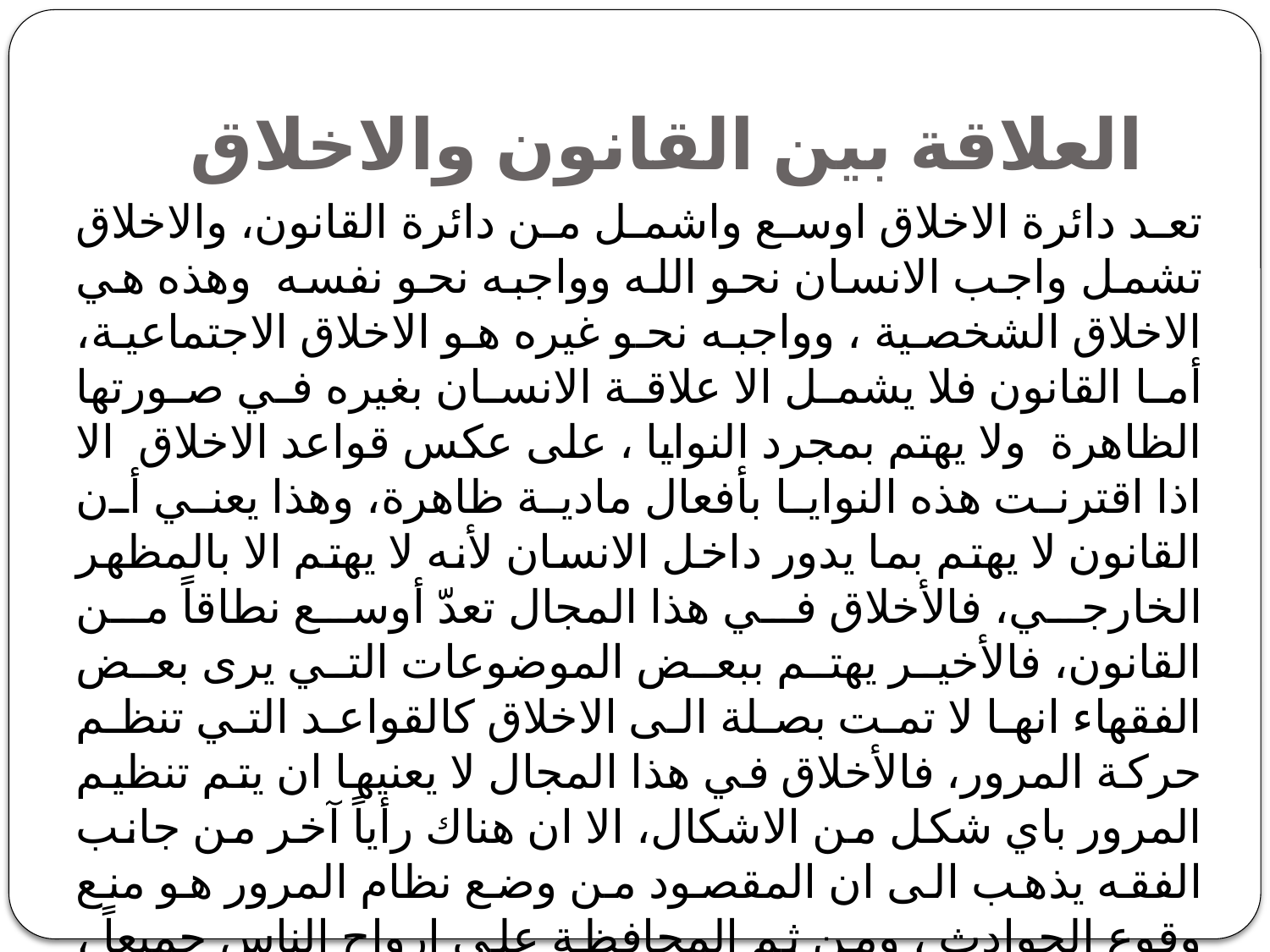

# العلاقة بين القانون والاخلاق
تعد دائرة الاخلاق اوسع واشمل من دائرة القانون، والاخلاق تشمل واجب الانسان نحو الله وواجبه نحو نفسه  وهذه هي الاخلاق الشخصية ، وواجبه نحو غيره هو الاخلاق الاجتماعية، أما القانون فلا يشمل الا علاقة الانسان بغيره في صورتها الظاهرة  ولا يهتم بمجرد النوايا ، على عكس قواعد الاخلاق  الا اذا اقترنت هذه النوايا بأفعال مادية ظاهرة، وهذا يعني أن القانون لا يهتم بما يدور داخل الانسان لأنه لا يهتم الا بالمظهر الخارجي، فالأخلاق في هذا المجال تعدّ أوسع نطاقاً من القانون، فالأخير يهتم ببعض الموضوعات التي يرى بعض الفقهاء انها لا تمت بصلة الى الاخلاق كالقواعد التي تنظم حركة المرور، فالأخلاق في هذا المجال لا يعنيها ان يتم تنظيم المرور باي شكل من الاشكال، الا ان هناك رأياً آخر من جانب الفقه يذهب الى ان المقصود من وضع نظام المرور هو منع وقوع الحوادث ، ومن ثم المحافظة على ارواح الناس جميعاً ، وهذه كلها اغراض تدعو اليها الاخلاق.